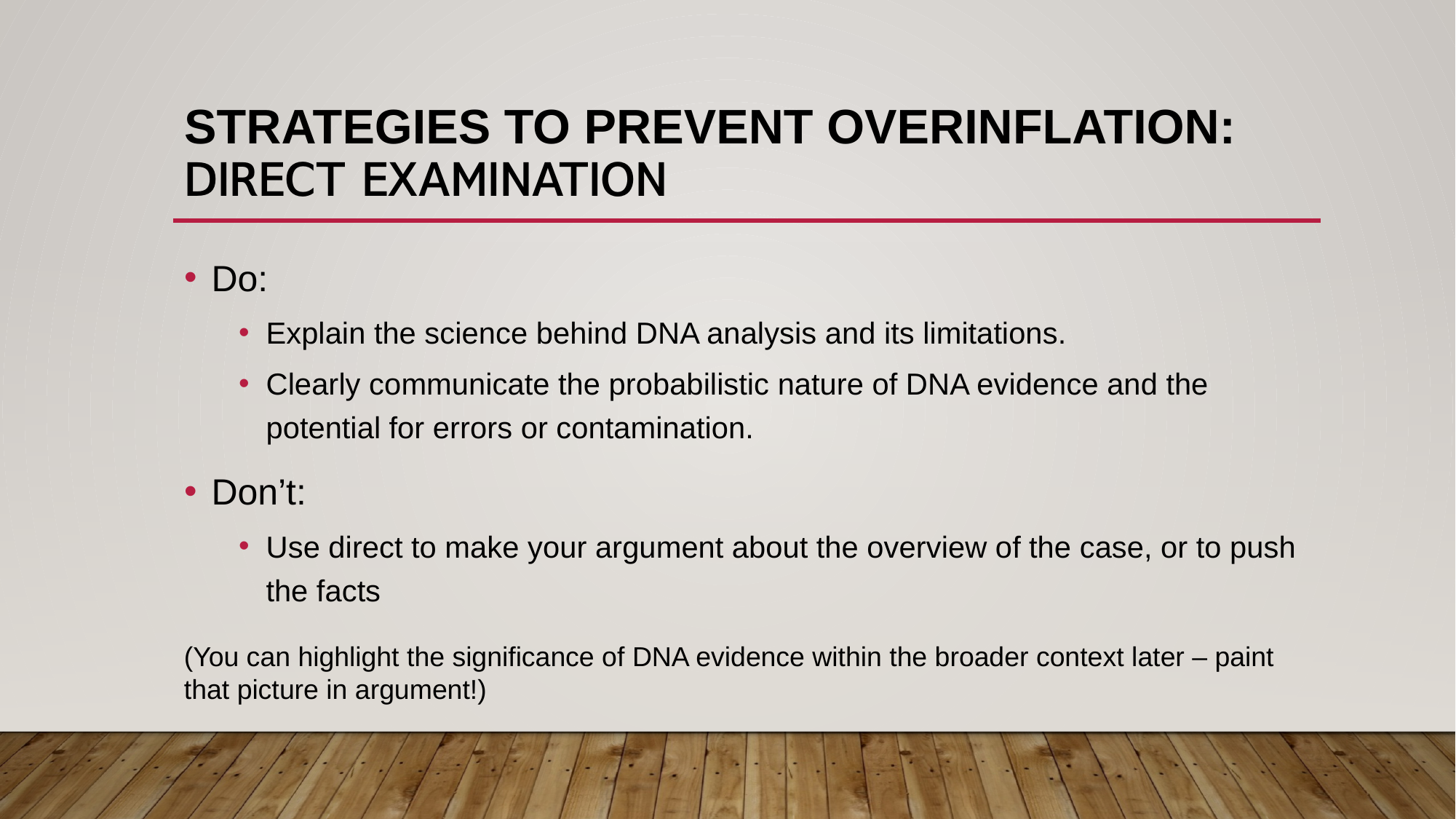

# Strategies to Prevent Overinflation: Direct Examination
Do:
Explain the science behind DNA analysis and its limitations.
Clearly communicate the probabilistic nature of DNA evidence and the potential for errors or contamination.
Don’t:
Use direct to make your argument about the overview of the case, or to push the facts
(You can highlight the significance of DNA evidence within the broader context later – paint that picture in argument!)